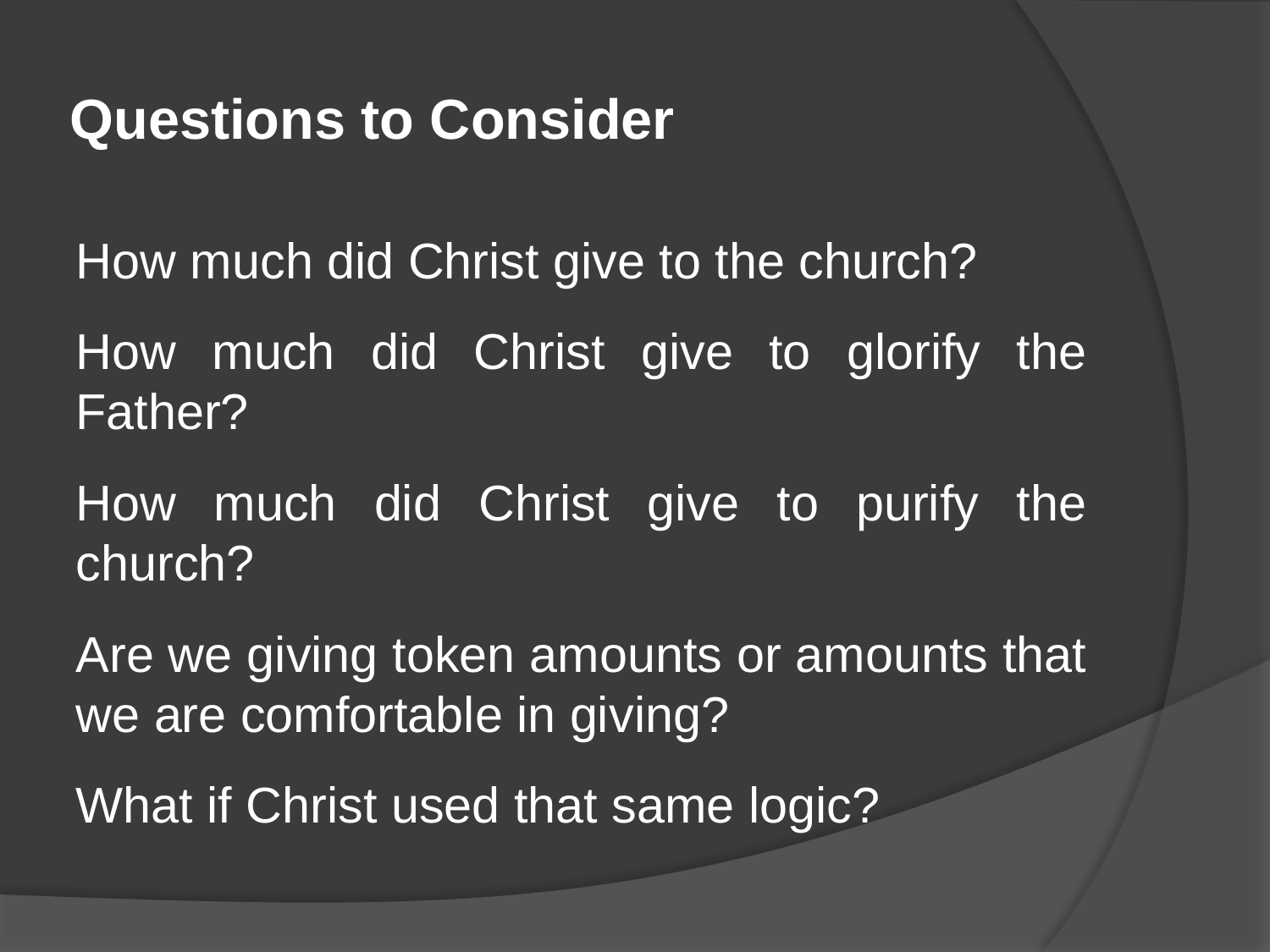

# Questions to Consider
How much did Christ give to the church?

How much did Christ give to glorify the Father?

How much did Christ give to purify the church?

Are we giving token amounts or amounts that we are comfortable in giving?

What if Christ used that same logic?